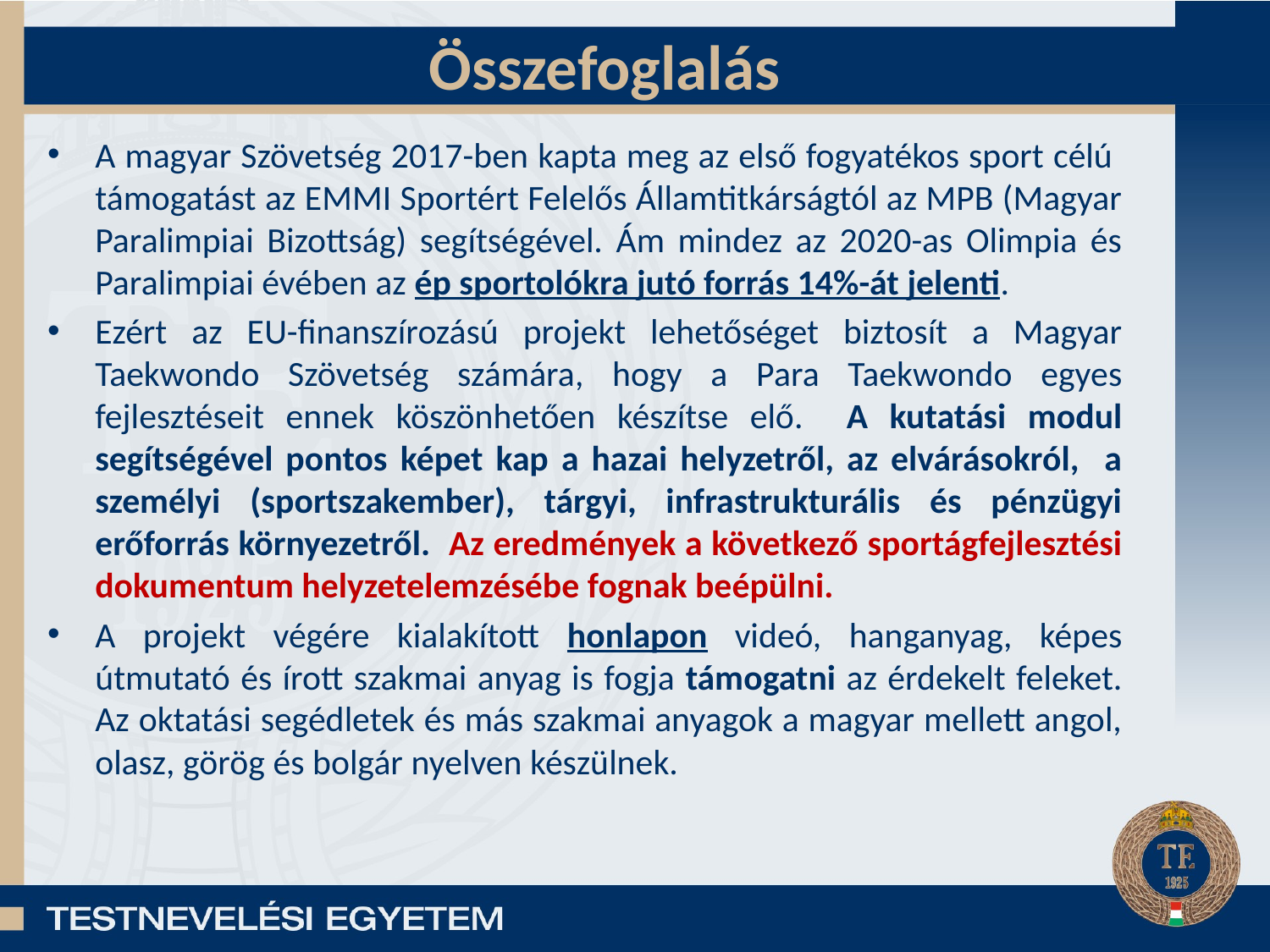

# Összefoglalás
A magyar Szövetség 2017-ben kapta meg az első fogyatékos sport célú  támogatást az EMMI Sportért Felelős Államtitkárságtól az MPB (Magyar Paralimpiai Bizottság) segítségével. Ám mindez az 2020-as Olimpia és Paralimpiai évében az ép sportolókra jutó forrás 14%-át jelenti.
Ezért az EU-finanszírozású projekt lehetőséget biztosít a Magyar Taekwondo Szövetség számára, hogy a Para Taekwondo egyes fejlesztéseit ennek köszönhetően készítse elő.  A kutatási modul segítségével pontos képet kap a hazai helyzetről, az elvárásokról,  a személyi (sportszakember), tárgyi, infrastrukturális és pénzügyi erőforrás környezetről.  Az eredmények a következő sportágfejlesztési dokumentum helyzetelemzésébe fognak beépülni.
A projekt végére kialakított honlapon videó, hanganyag, képes útmutató és írott szakmai anyag is fogja támogatni az érdekelt feleket. Az oktatási segédletek és más szakmai anyagok a magyar mellett angol, olasz, görög és bolgár nyelven készülnek.